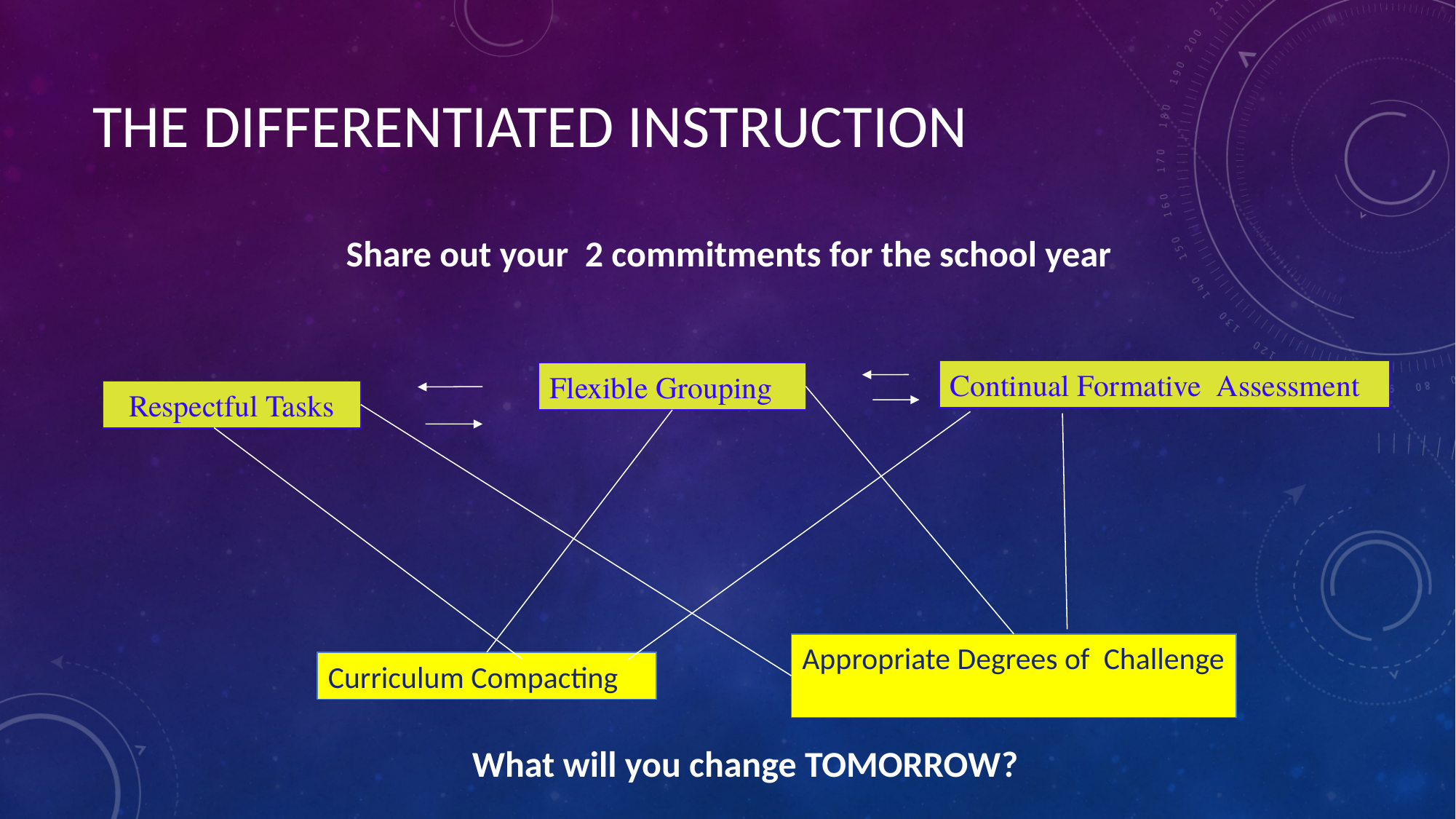

# The Differentiated Instruction
Share out your  2 commitments for the school year
Continual Formative  Assessment
Flexible Grouping

Respectful Tasks

Appropriate Degrees of  Challenge
Curriculum Compacting
What will you change TOMORROW?